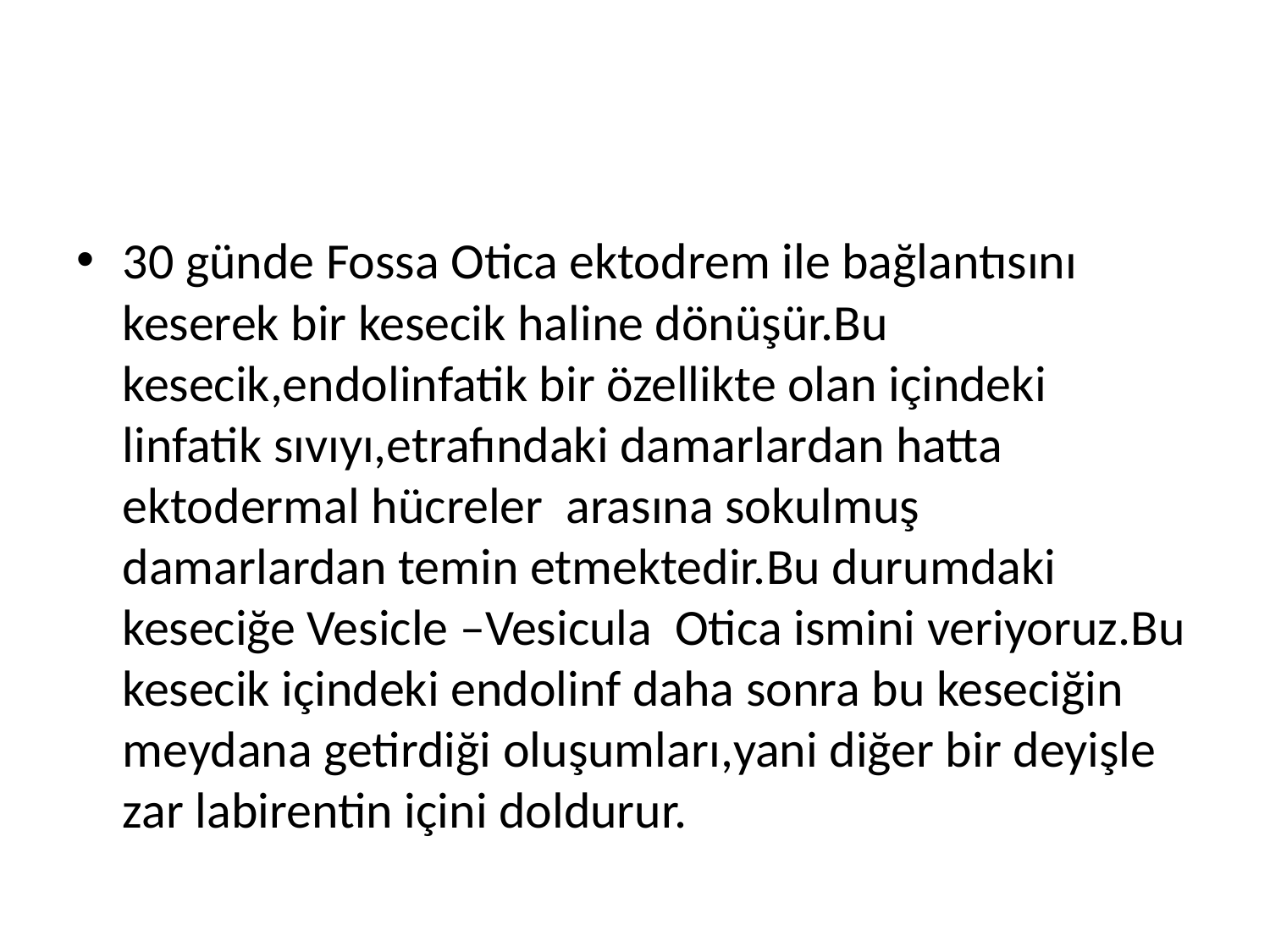

30 günde Fossa Otica ektodrem ile bağlantısını keserek bir kesecik haline dönüşür.Bu kesecik,endolinfatik bir özellikte olan içindeki linfatik sıvıyı,etrafındaki damarlardan hatta ektodermal hücreler  arasına sokulmuş damarlardan temin etmektedir.Bu durumdaki keseciğe Vesicle –Vesicula  Otica ismini veriyoruz.Bu kesecik içindeki endolinf daha sonra bu keseciğin meydana getirdiği oluşumları,yani diğer bir deyişle zar labirentin içini doldurur.